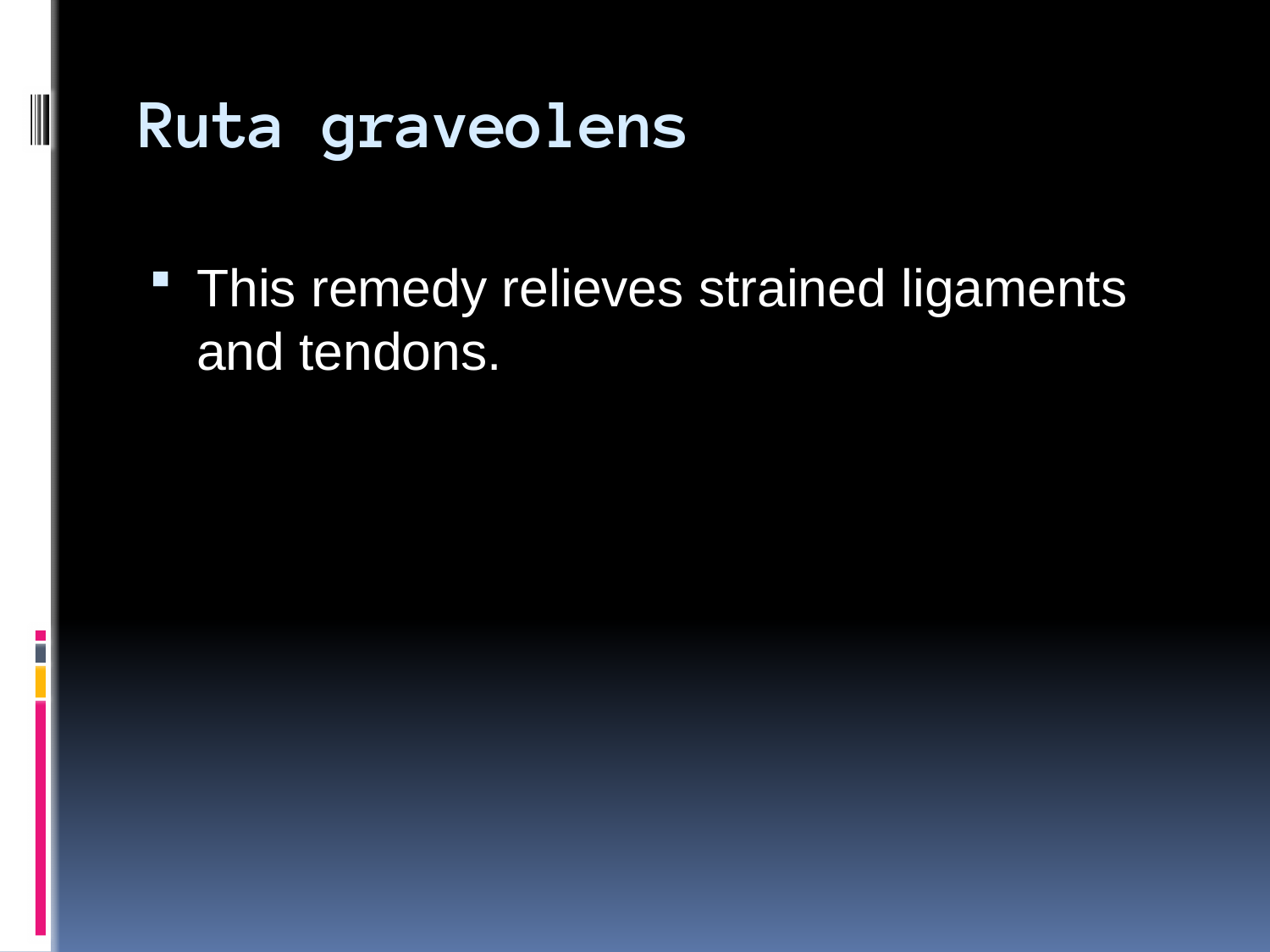

# Ruta graveolens
This remedy relieves strained ligaments and tendons.